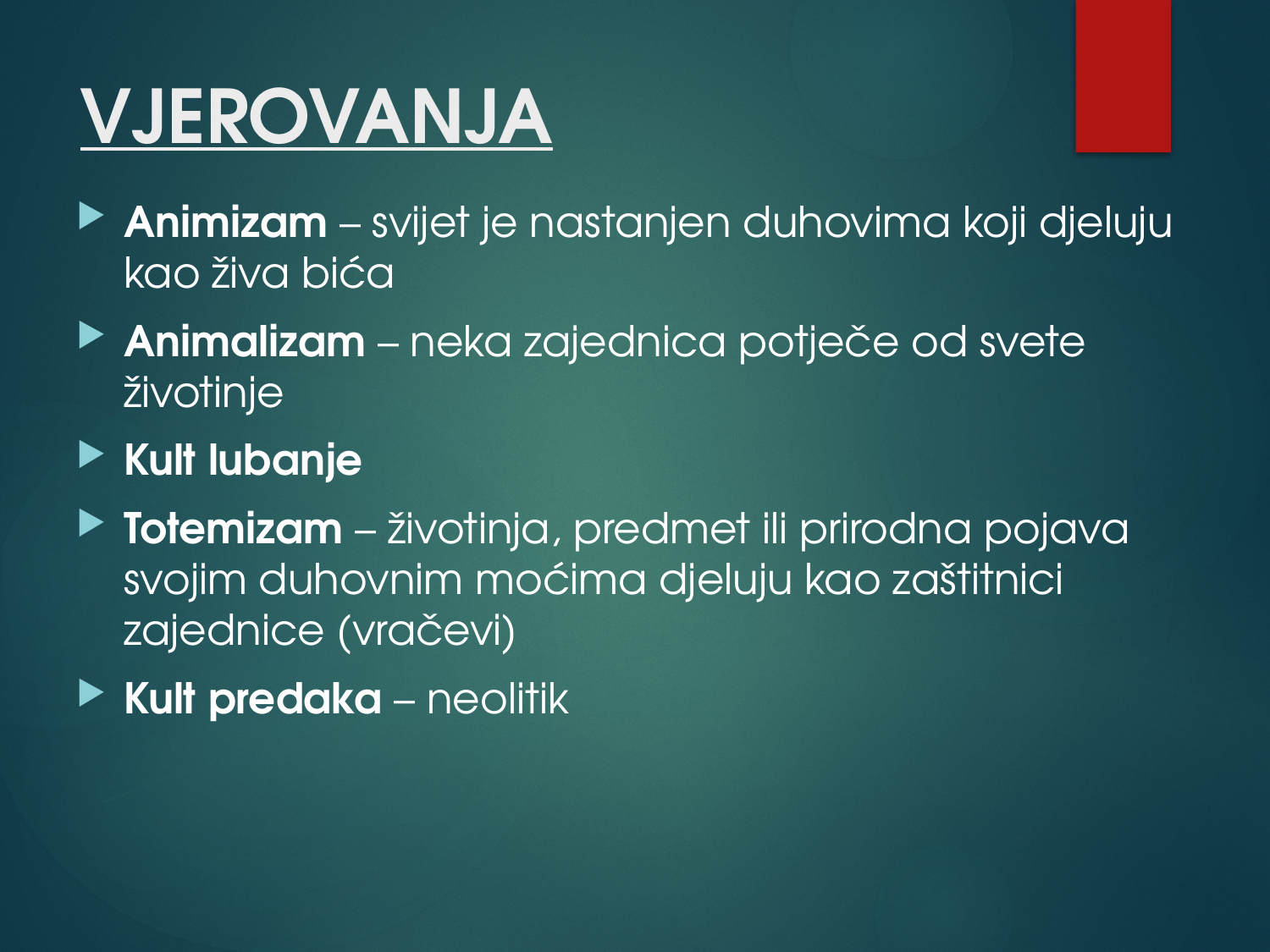

# VJEROVANJA
Animizam – svijet je nastanjen duhovima koji djeluju kao živa bića
Animalizam – neka zajednica potječe od svete životinje
Kult lubanje
Totemizam – životinja, predmet ili prirodna pojava svojim duhovnim moćima djeluju kao zaštitnici zajednice (vračevi)
Kult predaka – neolitik